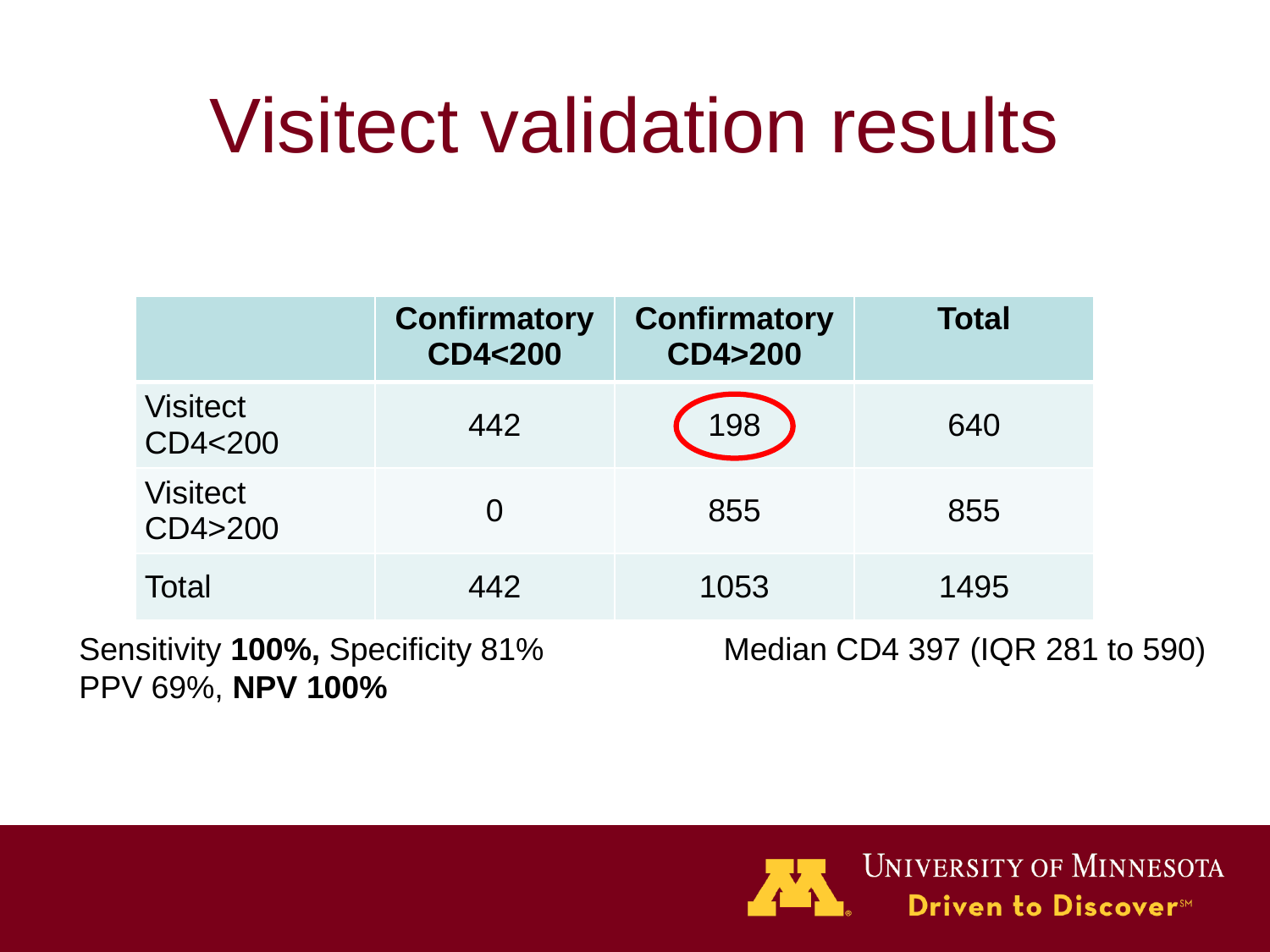

# Visitect validation results
|  | Confirmatory CD4<200 | Confirmatory CD4>200 | Total |
| --- | --- | --- | --- |
| Visitect CD4<200 | 442 | 198 | 640 |
| Visitect CD4>200 | 0 | 855 | 855 |
| Total | 442 | 1053 | 1495 |

Median CD4 397 (IQR 281 to 590)
Sensitivity 100%, Specificity 81%
PPV 69%, NPV 100%